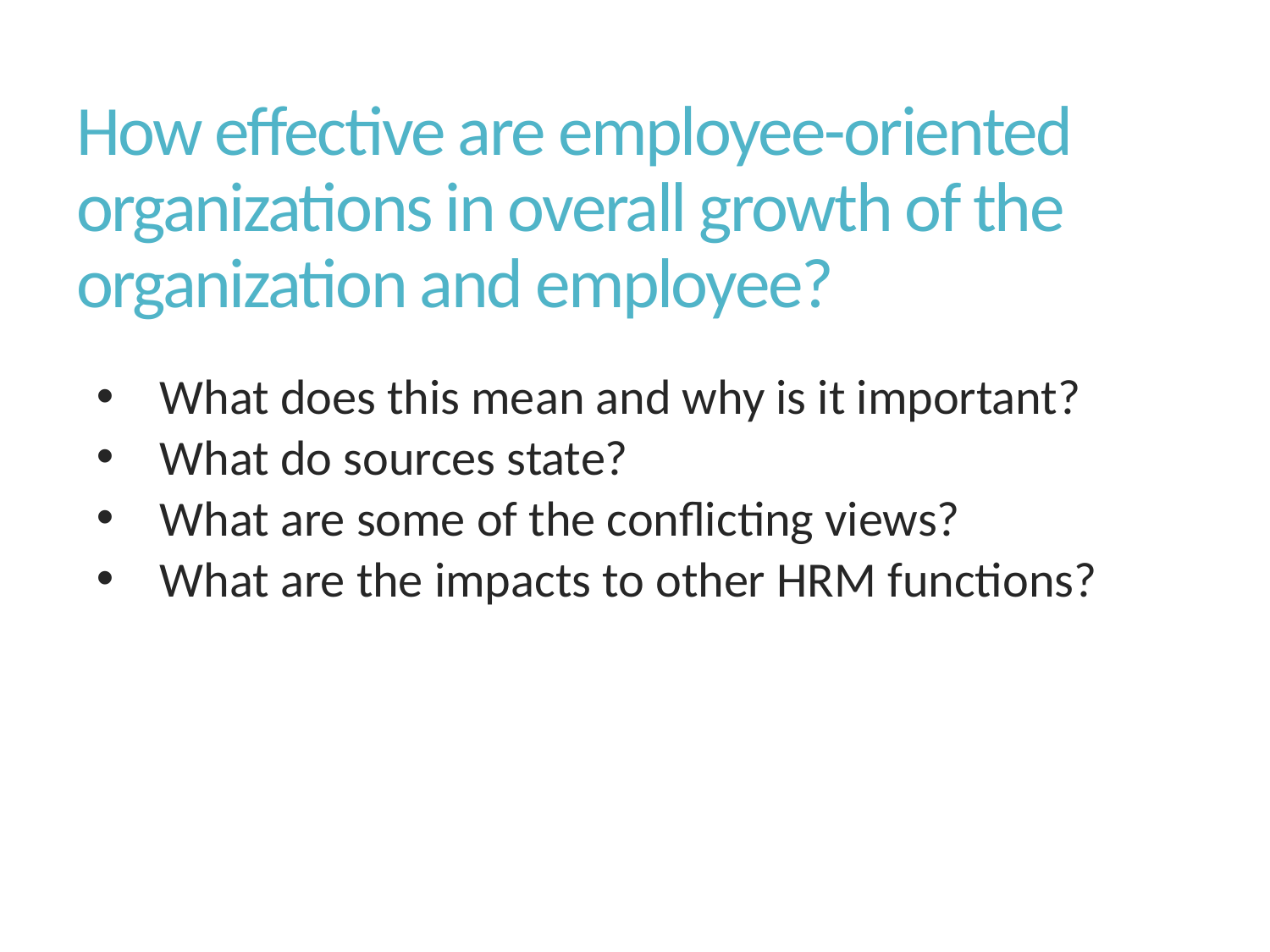

# How effective are employee-oriented organizations in overall growth of the organization and employee?
What does this mean and why is it important?
What do sources state?
What are some of the conflicting views?
What are the impacts to other HRM functions?